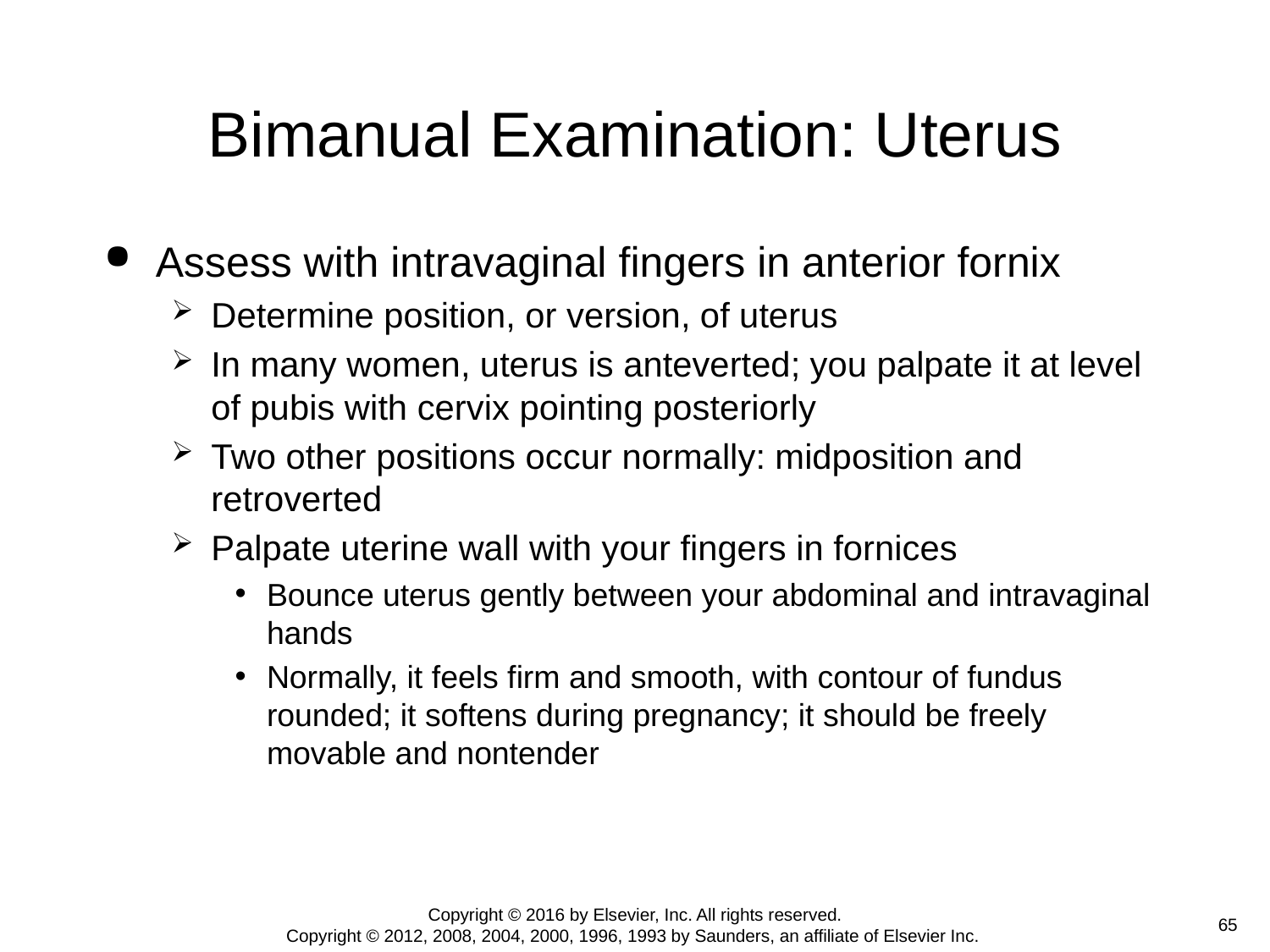

# Bimanual Examination: Uterus
Assess with intravaginal fingers in anterior fornix
Determine position, or version, of uterus
In many women, uterus is anteverted; you palpate it at level of pubis with cervix pointing posteriorly
Two other positions occur normally: midposition and retroverted
Palpate uterine wall with your fingers in fornices
Bounce uterus gently between your abdominal and intravaginal hands
Normally, it feels firm and smooth, with contour of fundus rounded; it softens during pregnancy; it should be freely movable and nontender
Copyright © 2016 by Elsevier, Inc. All rights reserved.
Copyright © 2012, 2008, 2004, 2000, 1996, 1993 by Saunders, an affiliate of Elsevier Inc.
 65